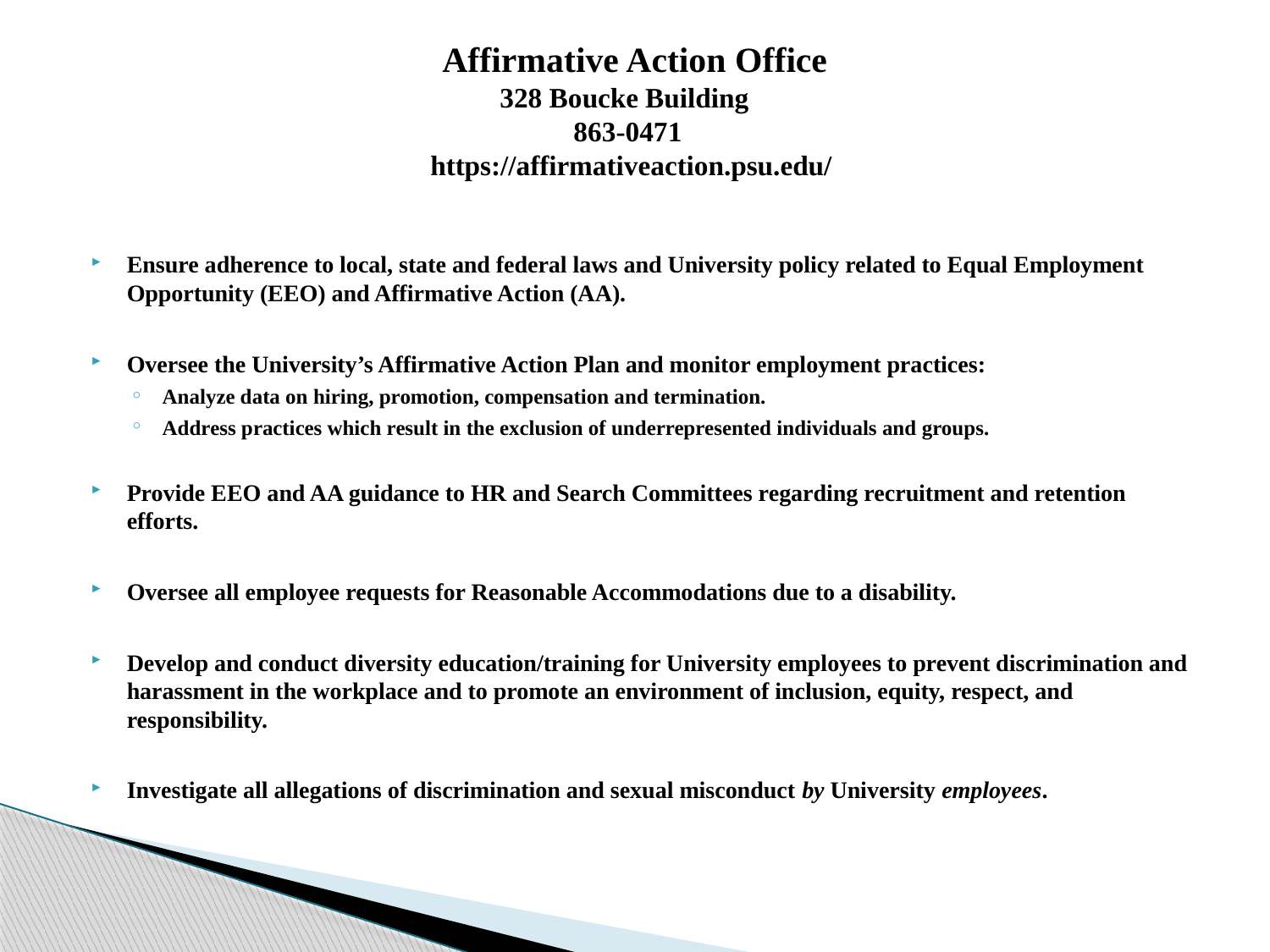

# Affirmative Action Office 328 Boucke Building 863-0471 https://affirmativeaction.psu.edu/
Ensure adherence to local, state and federal laws and University policy related to Equal Employment Opportunity (EEO) and Affirmative Action (AA).

Oversee the University’s Affirmative Action Plan and monitor employment practices:
Analyze data on hiring, promotion, compensation and termination.
Address practices which result in the exclusion of underrepresented individuals and groups.

Provide EEO and AA guidance to HR and Search Committees regarding recruitment and retention efforts.

Oversee all employee requests for Reasonable Accommodations due to a disability.

Develop and conduct diversity education/training for University employees to prevent discrimination and harassment in the workplace and to promote an environment of inclusion, equity, respect, and responsibility.

Investigate all allegations of discrimination and sexual misconduct by University employees.